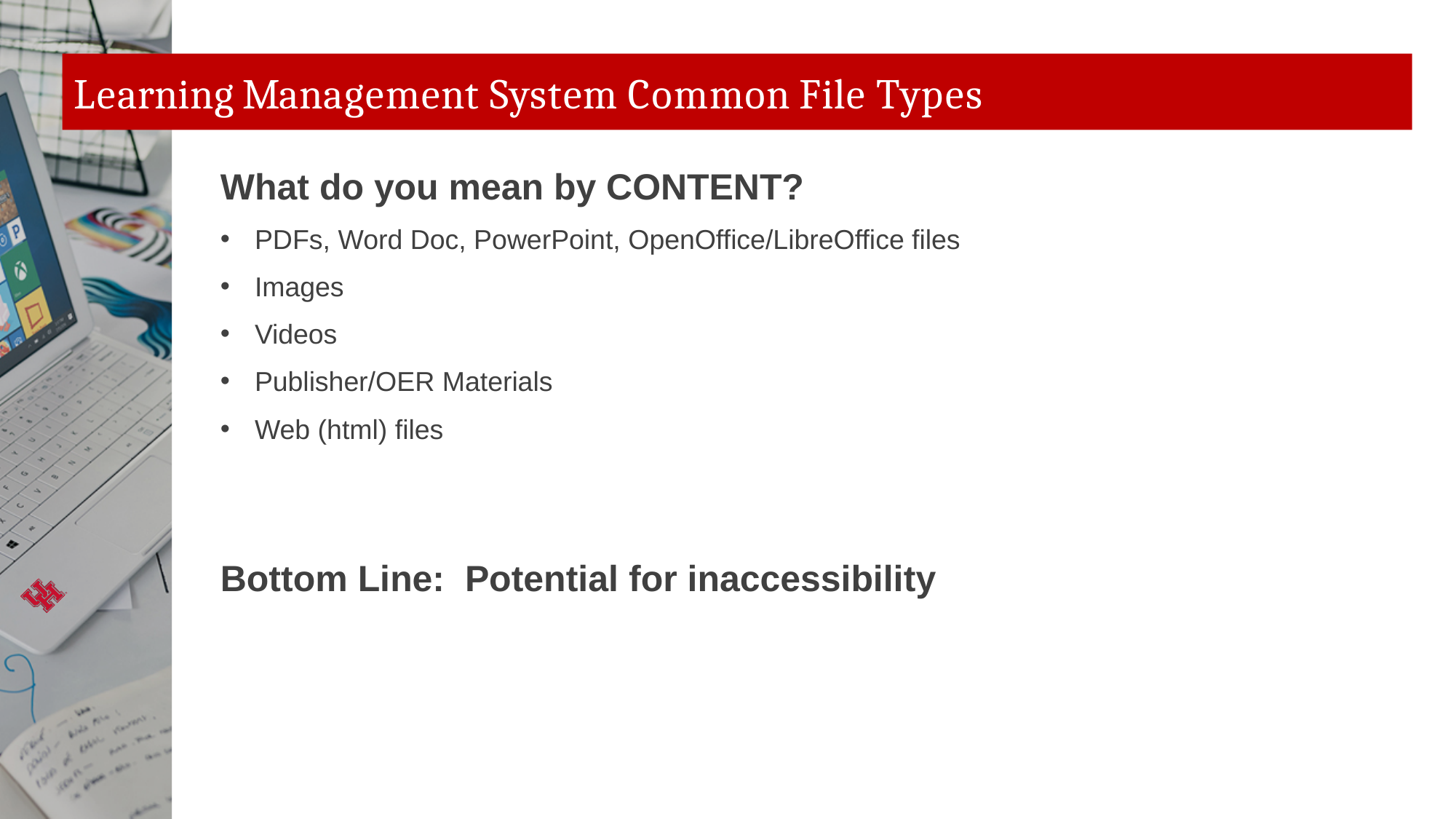

# Learning Management System Common File Types
What do you mean by CONTENT?
PDFs, Word Doc, PowerPoint, OpenOffice/LibreOffice files
Images
Videos
Publisher/OER Materials
Web (html) files

Bottom Line:  Potential for inaccessibility